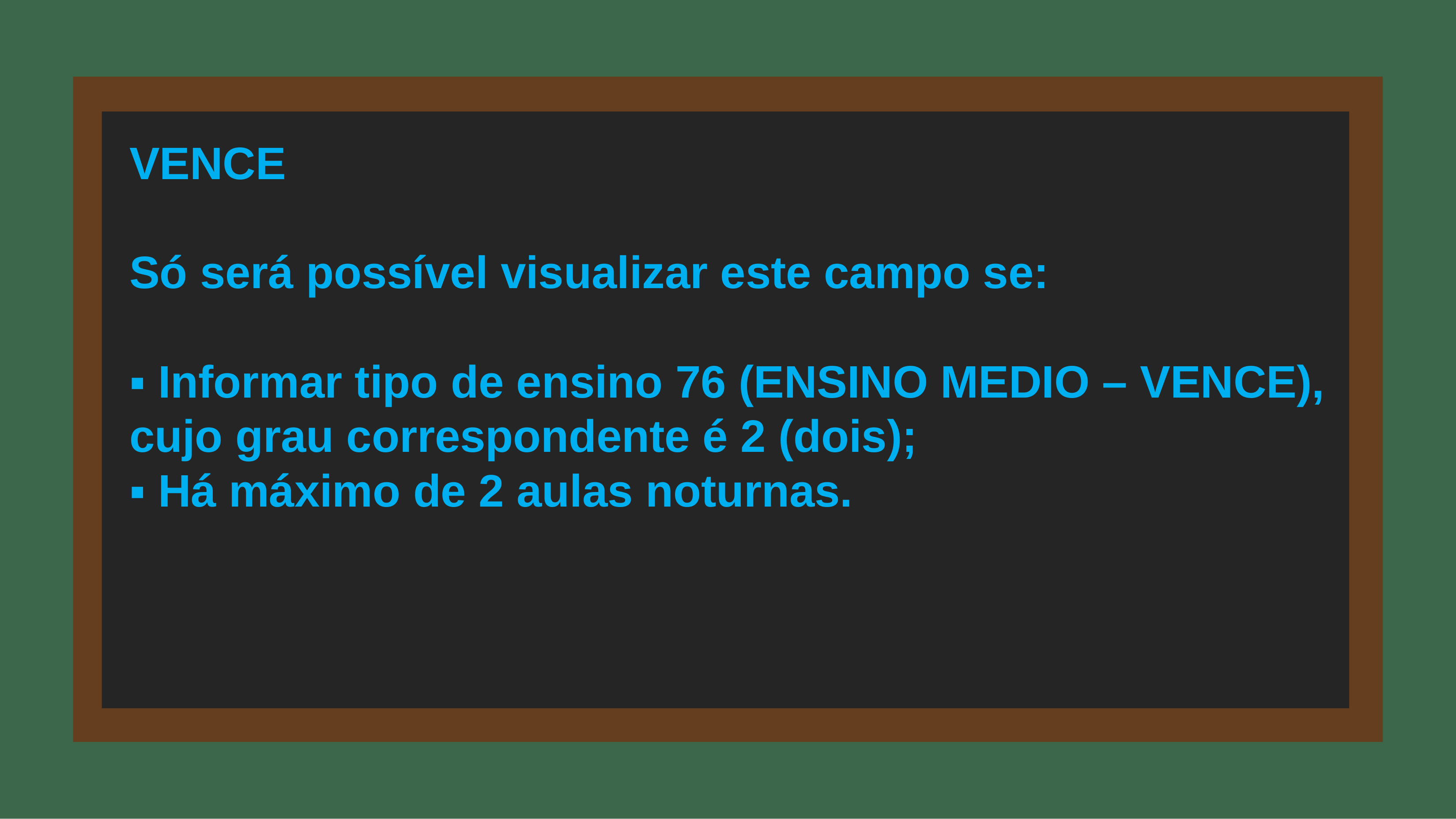

# VENCE Só será possível visualizar este campo se: ▪ Informar tipo de ensino 76 (ENSINO MEDIO – VENCE), cujo grau correspondente é 2 (dois); ▪ Há máximo de 2 aulas noturnas.